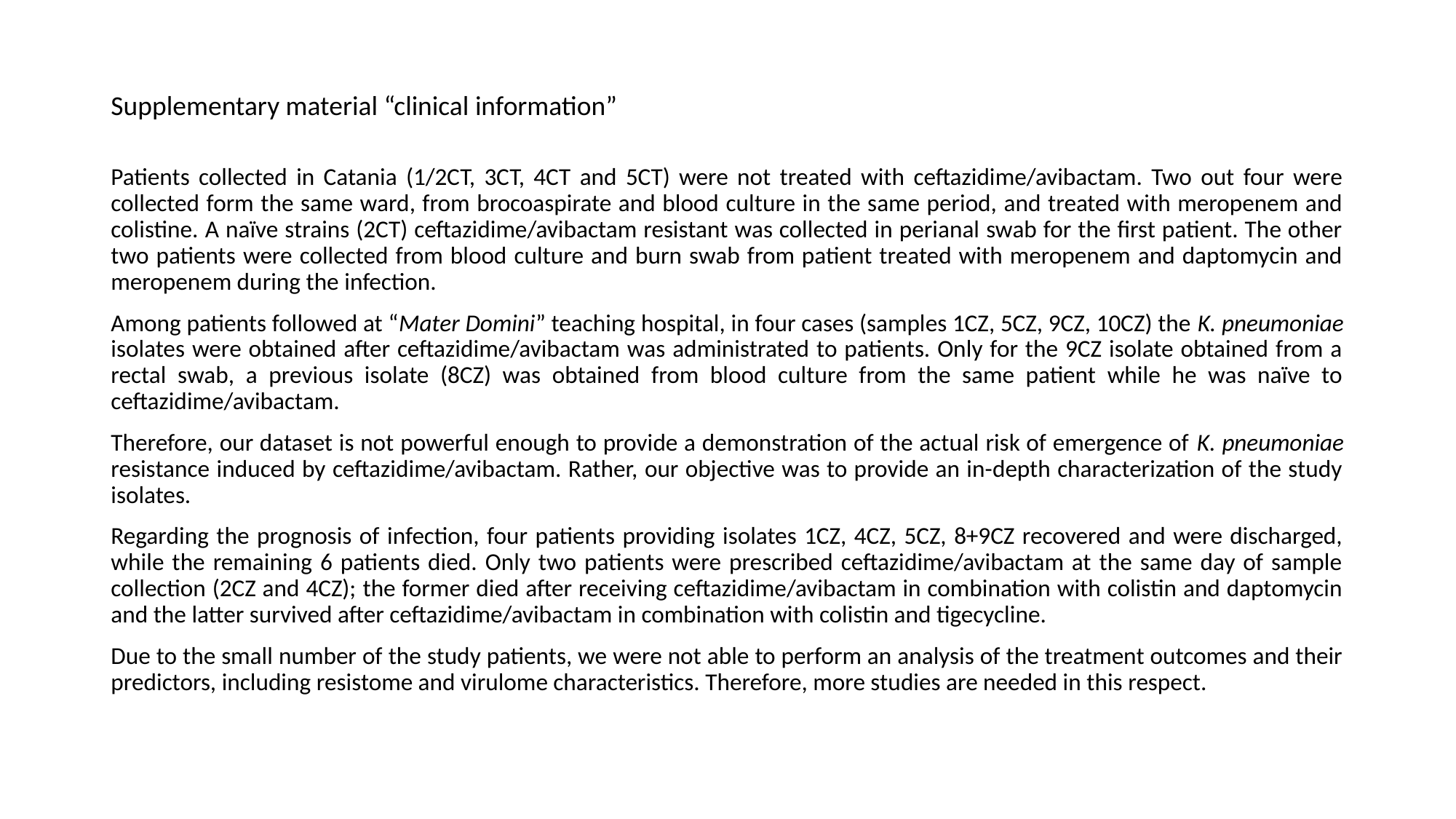

# Supplementary material “clinical information”
Patients collected in Catania (1/2CT, 3CT, 4CT and 5CT) were not treated with ceftazidime/avibactam. Two out four were collected form the same ward, from brocoaspirate and blood culture in the same period, and treated with meropenem and colistine. A naïve strains (2CT) ceftazidime/avibactam resistant was collected in perianal swab for the first patient. The other two patients were collected from blood culture and burn swab from patient treated with meropenem and daptomycin and meropenem during the infection.
Among patients followed at “Mater Domini” teaching hospital, in four cases (samples 1CZ, 5CZ, 9CZ, 10CZ) the K. pneumoniae isolates were obtained after ceftazidime/avibactam was administrated to patients. Only for the 9CZ isolate obtained from a rectal swab, a previous isolate (8CZ) was obtained from blood culture from the same patient while he was naïve to ceftazidime/avibactam.
Therefore, our dataset is not powerful enough to provide a demonstration of the actual risk of emergence of K. pneumoniae resistance induced by ceftazidime/avibactam. Rather, our objective was to provide an in-depth characterization of the study isolates.
Regarding the prognosis of infection, four patients providing isolates 1CZ, 4CZ, 5CZ, 8+9CZ recovered and were discharged, while the remaining 6 patients died. Only two patients were prescribed ceftazidime/avibactam at the same day of sample collection (2CZ and 4CZ); the former died after receiving ceftazidime/avibactam in combination with colistin and daptomycin and the latter survived after ceftazidime/avibactam in combination with colistin and tigecycline.
Due to the small number of the study patients, we were not able to perform an analysis of the treatment outcomes and their predictors, including resistome and virulome characteristics. Therefore, more studies are needed in this respect.